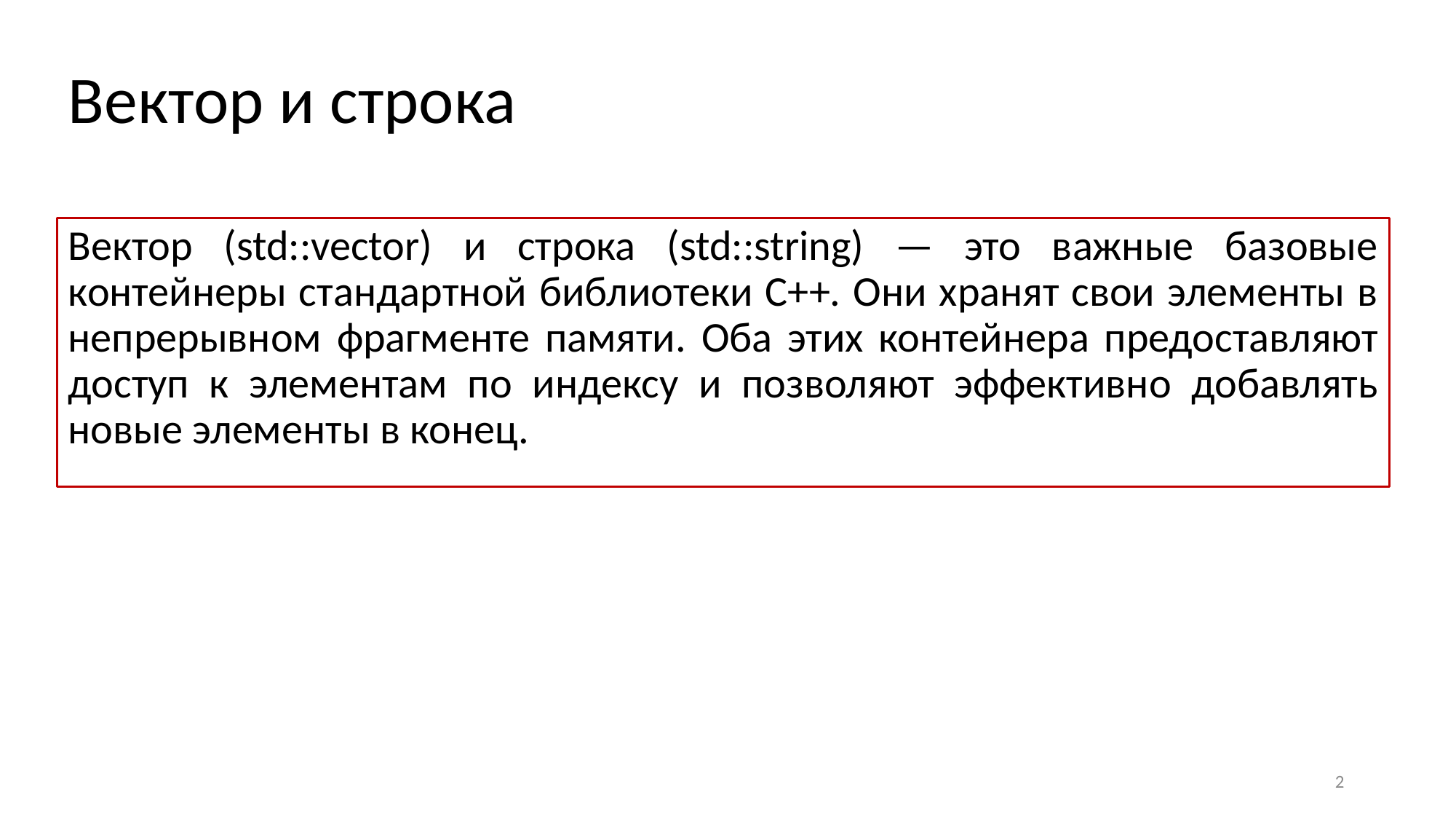

# Вектор и строка
Вектор (std::vector) и строка (std::string) — это важные базовые контейнеры стандартной библиотеки C++. Они хранят свои элементы в непрерывном фрагменте памяти. Оба этих контейнера предоставляют доступ к элементам по индексу и позволяют эффективно добавлять новые элементы в конец.
2